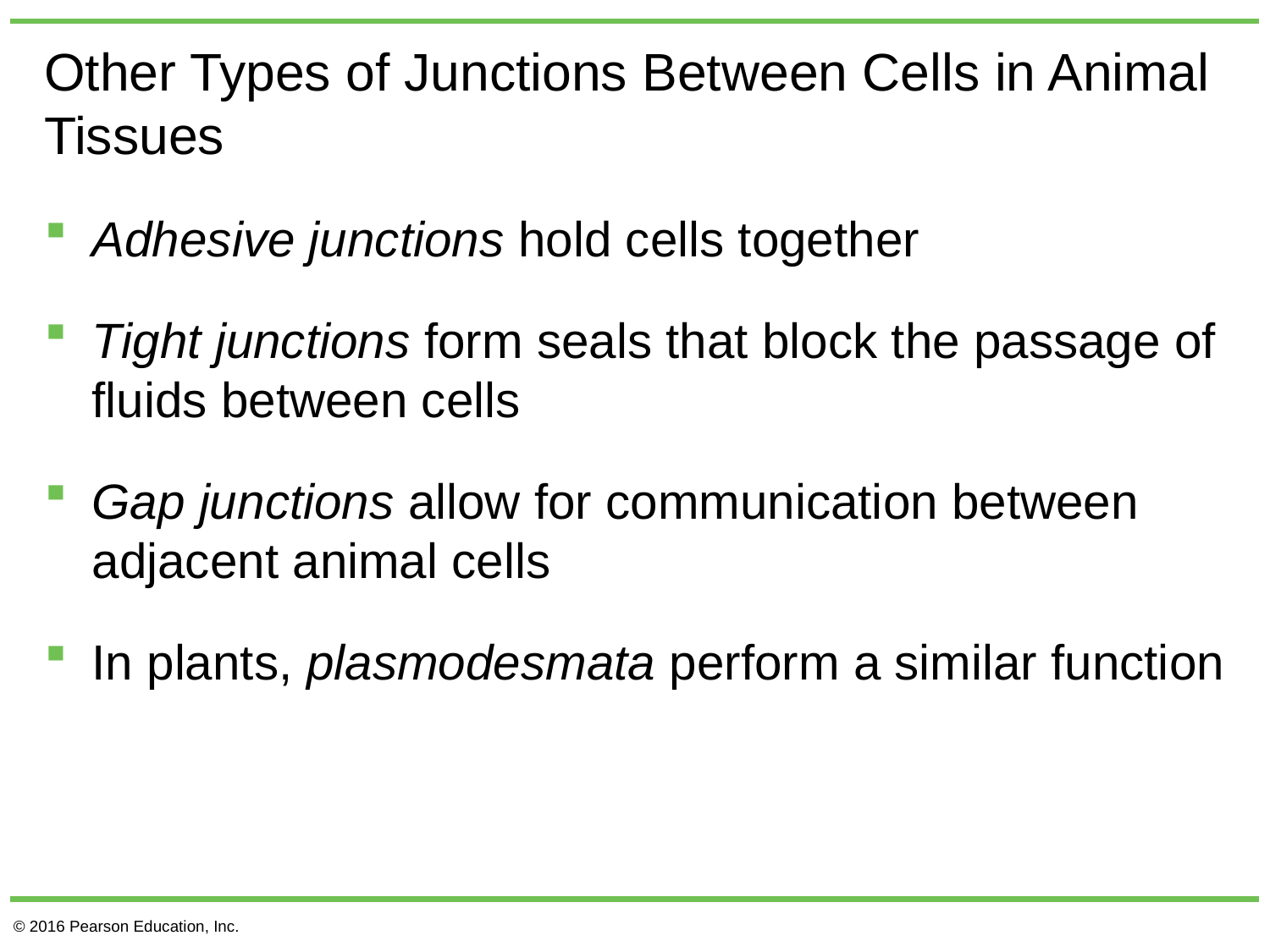

# Other Types of Junctions Between Cells in Animal Tissues
Adhesive junctions hold cells together
Tight junctions form seals that block the passage of fluids between cells
Gap junctions allow for communication between adjacent animal cells
In plants, plasmodesmata perform a similar function
© 2016 Pearson Education, Inc.